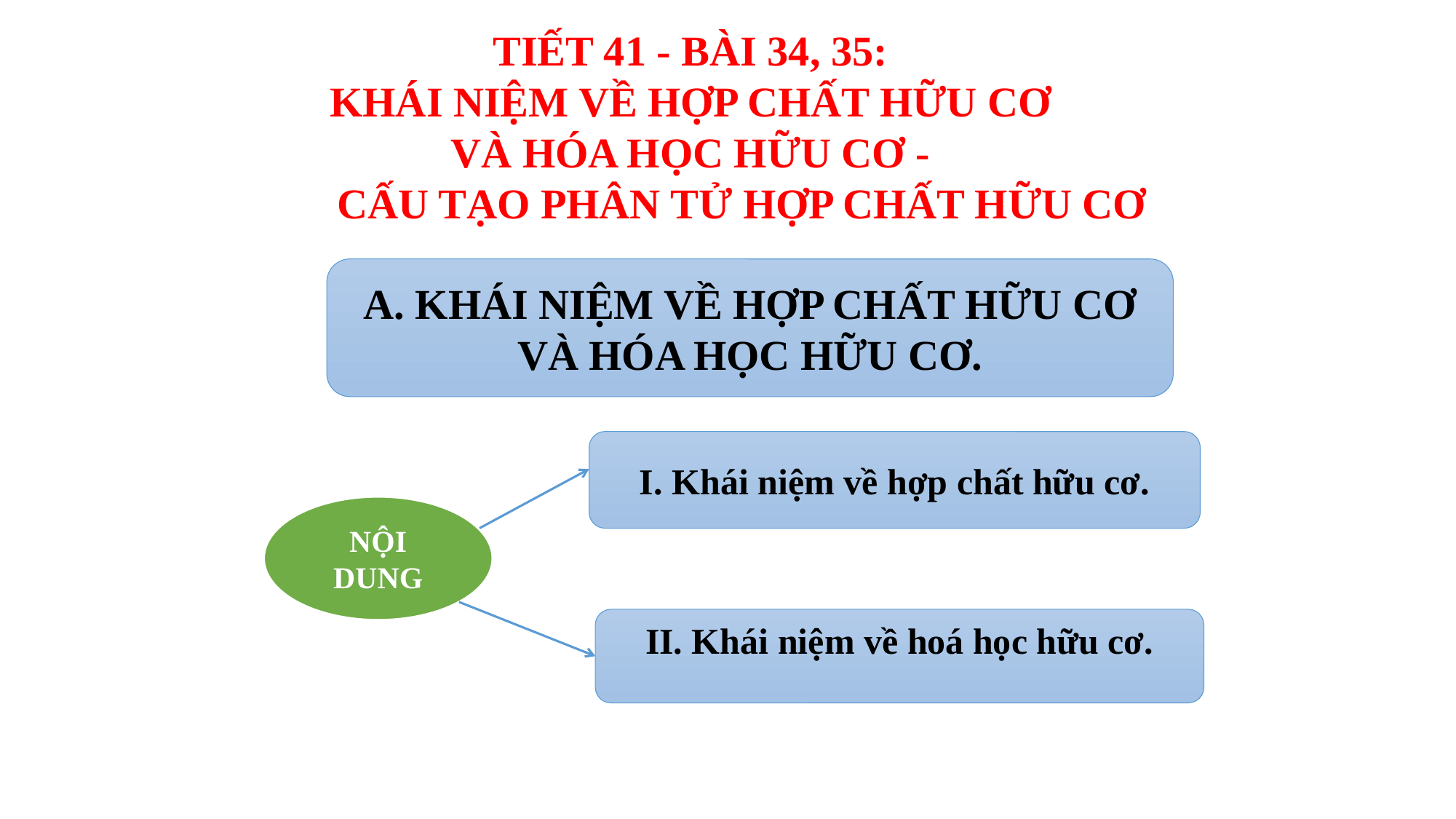

TIẾT 41 - BÀI 34, 35:
KHÁI NIỆM VỀ HỢP CHẤT HỮU CƠ
VÀ HÓA HỌC HỮU CƠ -
                  CẤU TẠO PHÂN TỬ HỢP CHẤT HỮU CƠ
A. KHÁI NIỆM VỀ HỢP CHẤT HỮU CƠ VÀ HÓA HỌC HỮU CƠ.
I. Khái niệm về hợp chất hữu cơ.
NỘI DUNG
II. Khái niệm về hoá học hữu cơ.